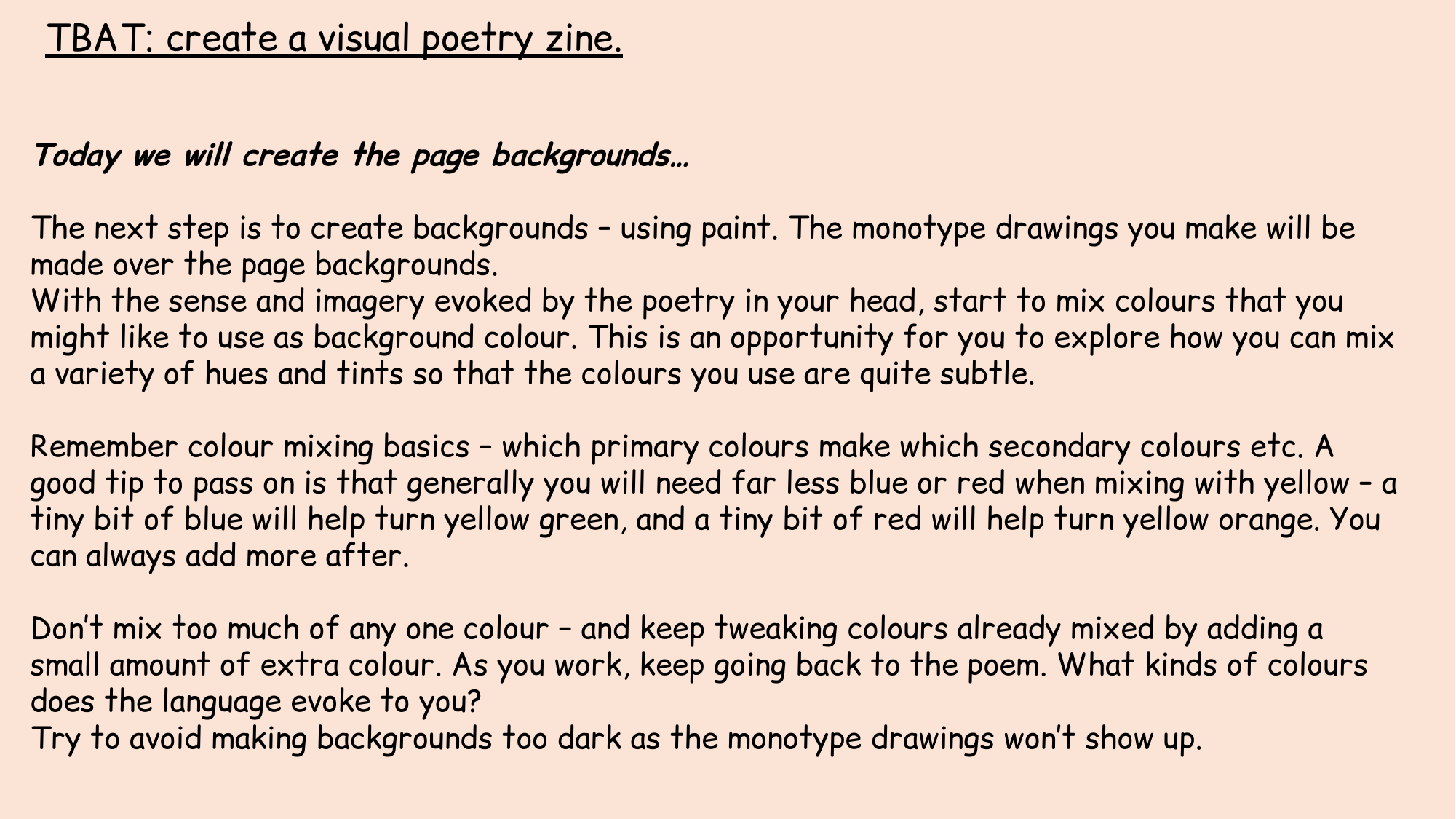

TBAT: create a visual poetry zine.
Today we will create the page backgrounds…

The next step is to create backgrounds – using paint. The monotype drawings you make will be made over the page backgrounds.
With the sense and imagery evoked by the poetry in your head, start to mix colours that you might like to use as background colour. This is an opportunity for you to explore how you can mix a variety of hues and tints so that the colours you use are quite subtle.

Remember colour mixing basics – which primary colours make which secondary colours etc. A good tip to pass on is that generally you will need far less blue or red when mixing with yellow – a tiny bit of blue will help turn yellow green, and a tiny bit of red will help turn yellow orange. You can always add more after.

Don’t mix too much of any one colour – and keep tweaking colours already mixed by adding a small amount of extra colour. As you work, keep going back to the poem. What kinds of colours does the language evoke to you?
Try to avoid making backgrounds too dark as the monotype drawings won’t show up.